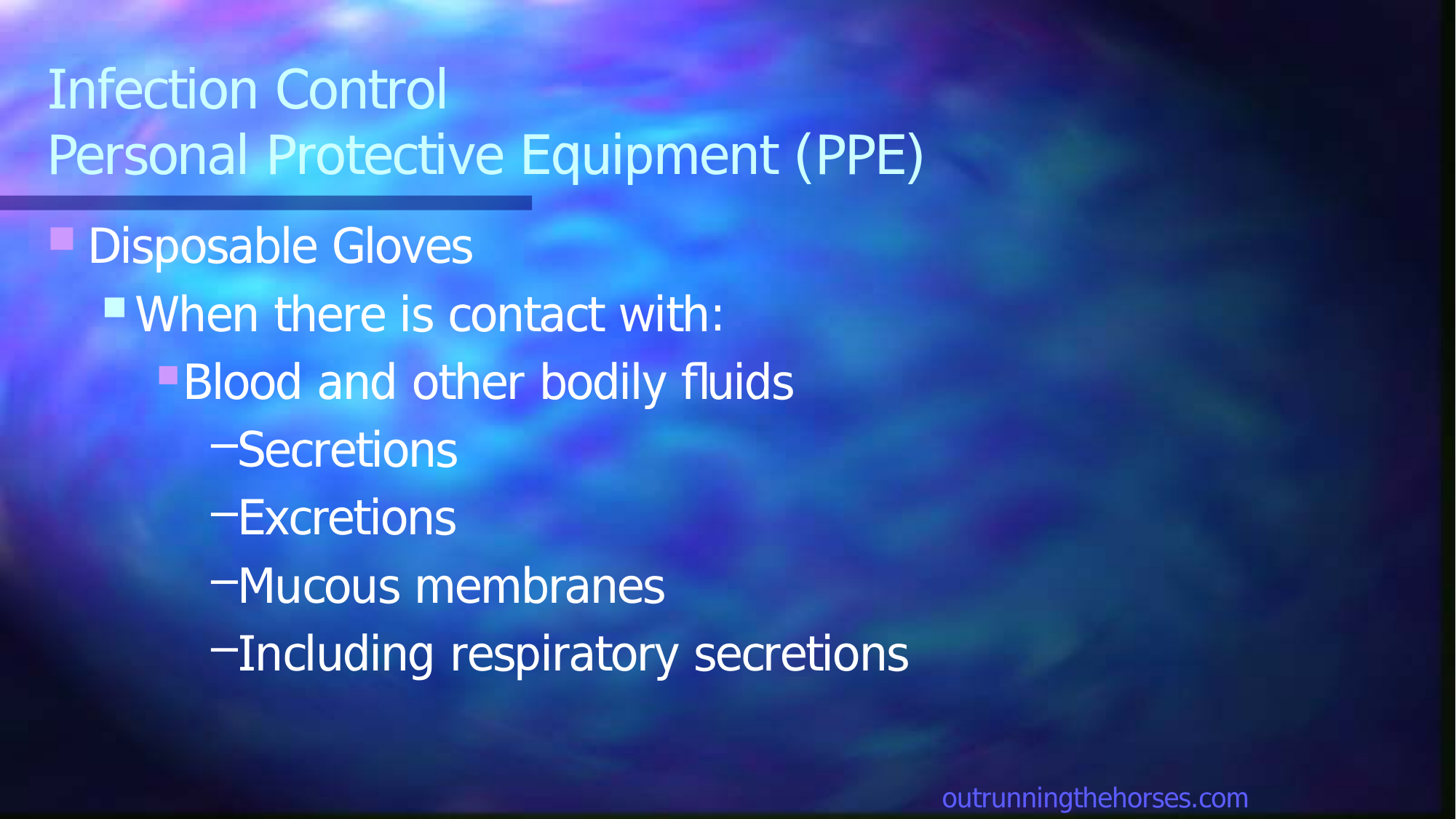

# Infection Control Personal Protective Equipment (PPE)
Disposable Gloves
When there is contact with:
Blood and other bodily fluids
Secretions
Excretions
Mucous membranes
Including respiratory secretions
outrunningthehorses.com